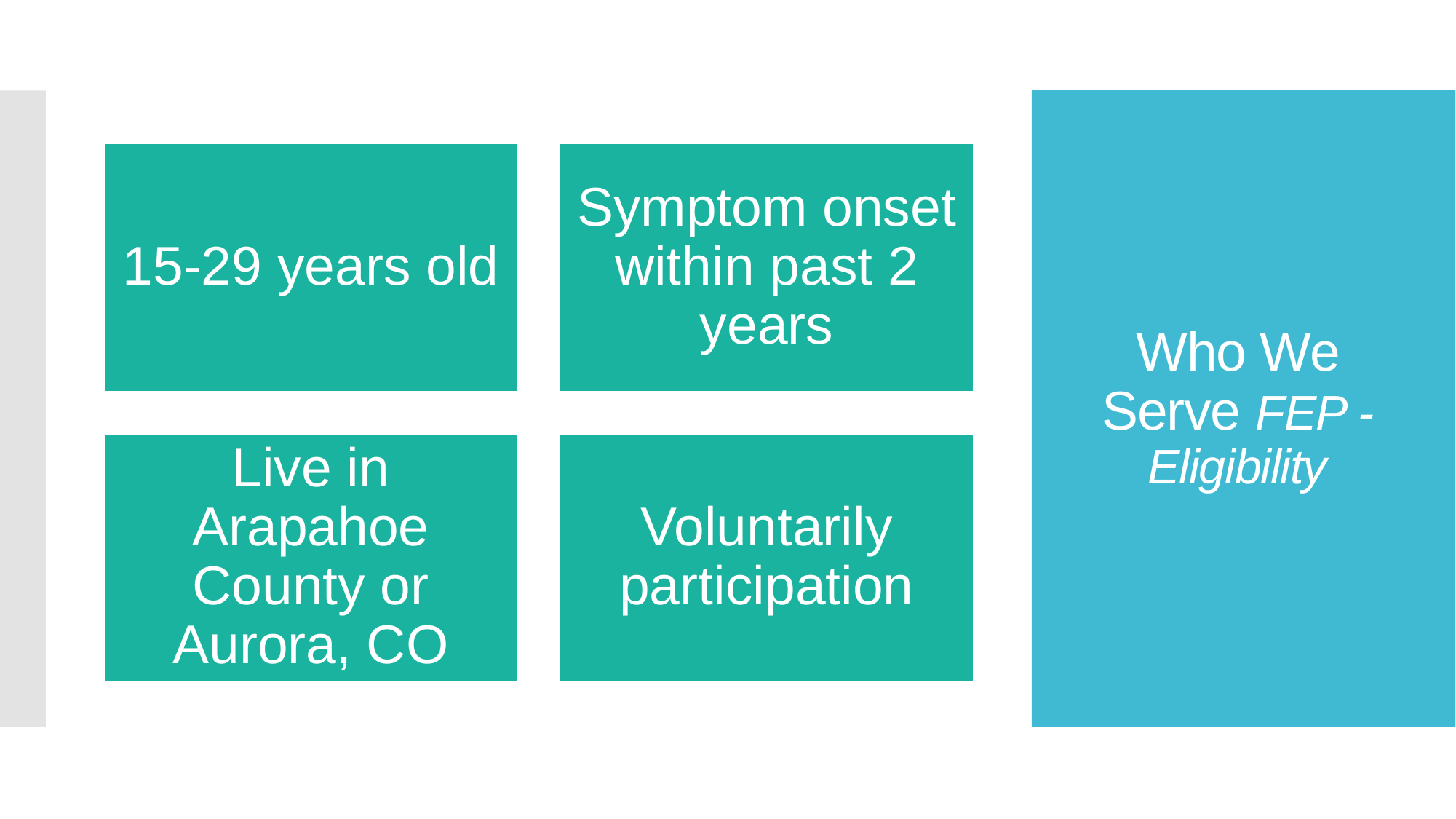

15-29 years old
Symptom onset within past 2 years
Live in Arapahoe County or Aurora, CO
Voluntarily participation
# Who We Serve FEP - Eligibility